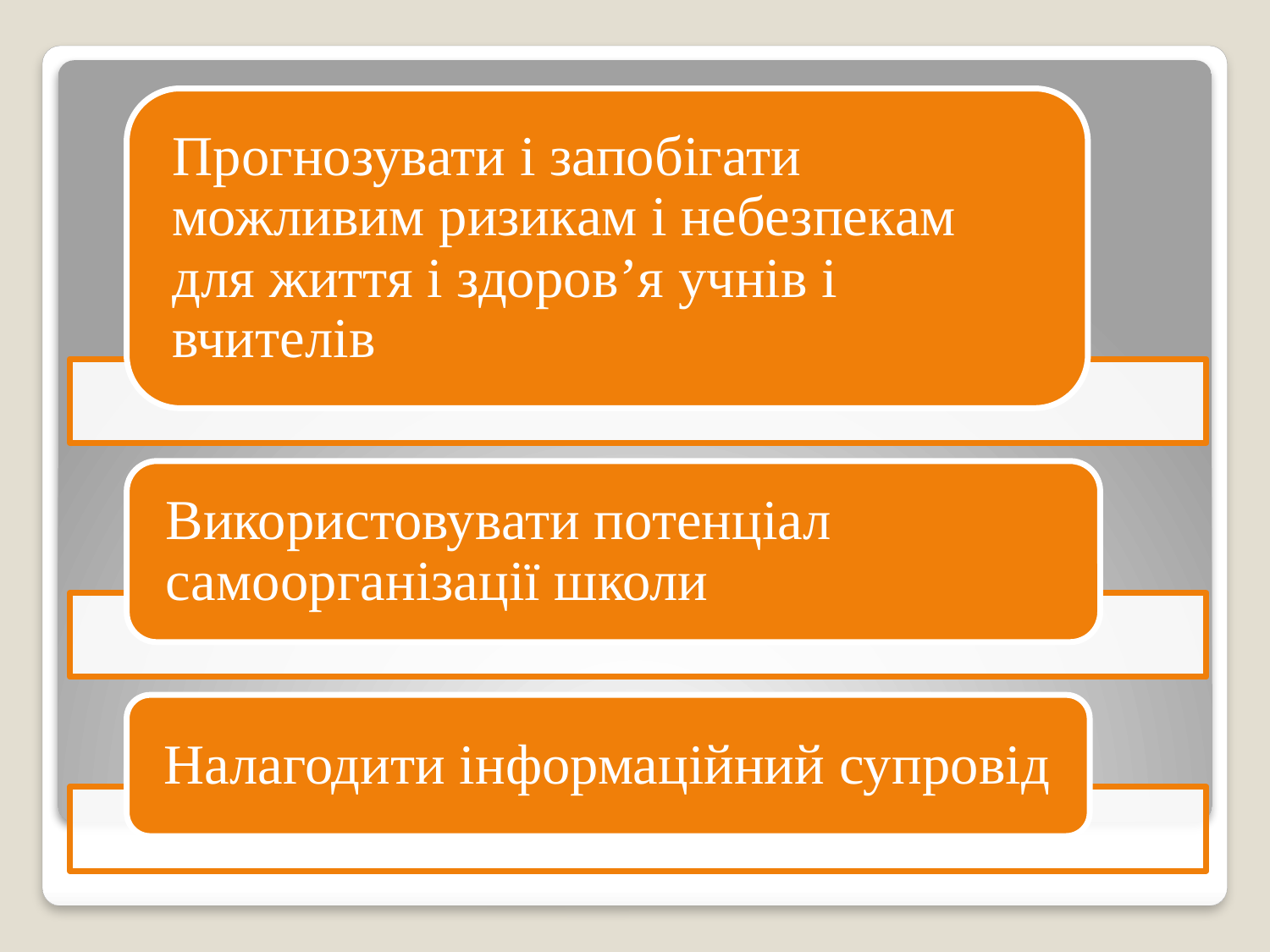

Прогнозувати і запобігати можливим ризикам і небезпекам для життя і здоров’я учнів і вчителів
Використовувати потенціал самоорганізації школи
Налагодити інформаційний супровід